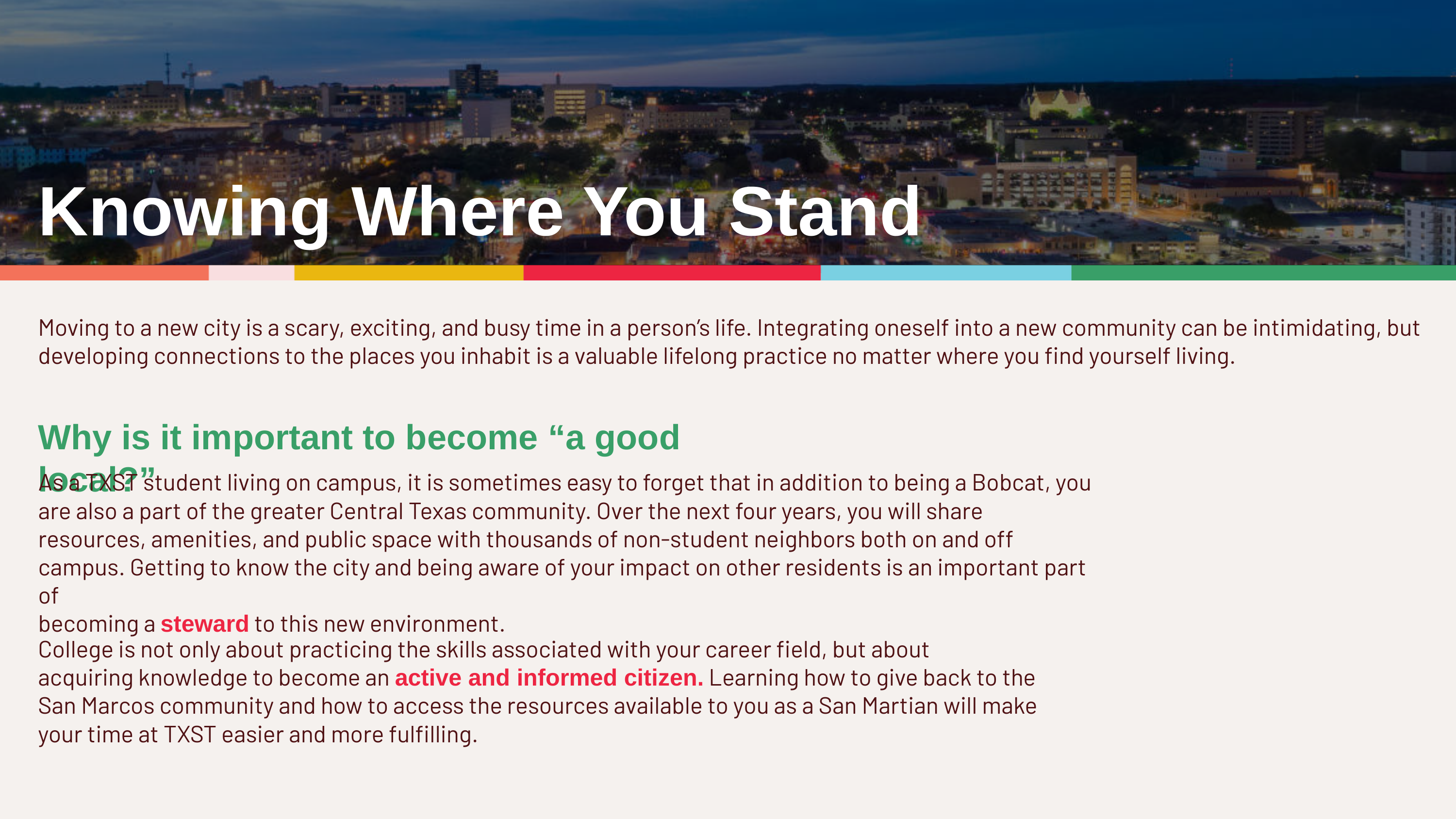

Knowing Where You Stand

Moving to a new city is a scary, exciting, and busy time in a person’s life. Integrating oneself into a new community can be intimidating, but developing connections to the places you inhabit is a valuable lifelong practice no matter where you find yourself living.

Why is it important to become “a good local?”
As a TXST student living on campus, it is sometimes easy to forget that in addition to being a Bobcat, you are also a part of the greater Central Texas community. Over the next four years, you will share resources, amenities, and public space with thousands of non-student neighbors both on and off campus. Getting to know the city and being aware of your impact on other residents is an important part of
becoming a steward to this new environment.
College is not only about practicing the skills associated with your career field, but about
acquiring knowledge to become an active and informed citizen. Learning how to give back to the San Marcos community and how to access the resources available to you as a San Martian will make your time at TXST easier and more fulfilling.